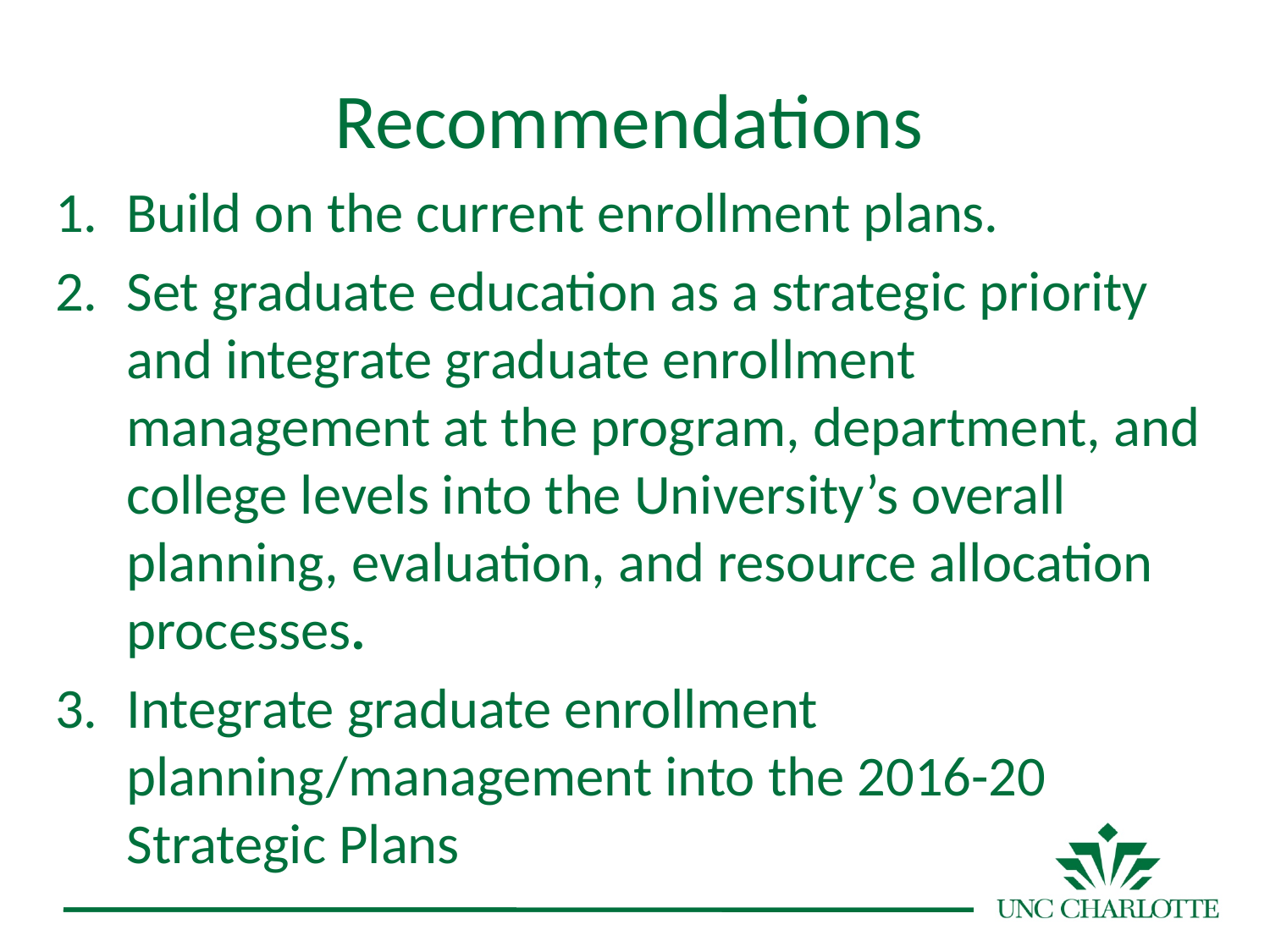

# Recommendations
Build on the current enrollment plans.
Set graduate education as a strategic priority and integrate graduate enrollment management at the program, department, and college levels into the University’s overall planning, evaluation, and resource allocation processes.
Integrate graduate enrollment planning/management into the 2016-20 Strategic Plans